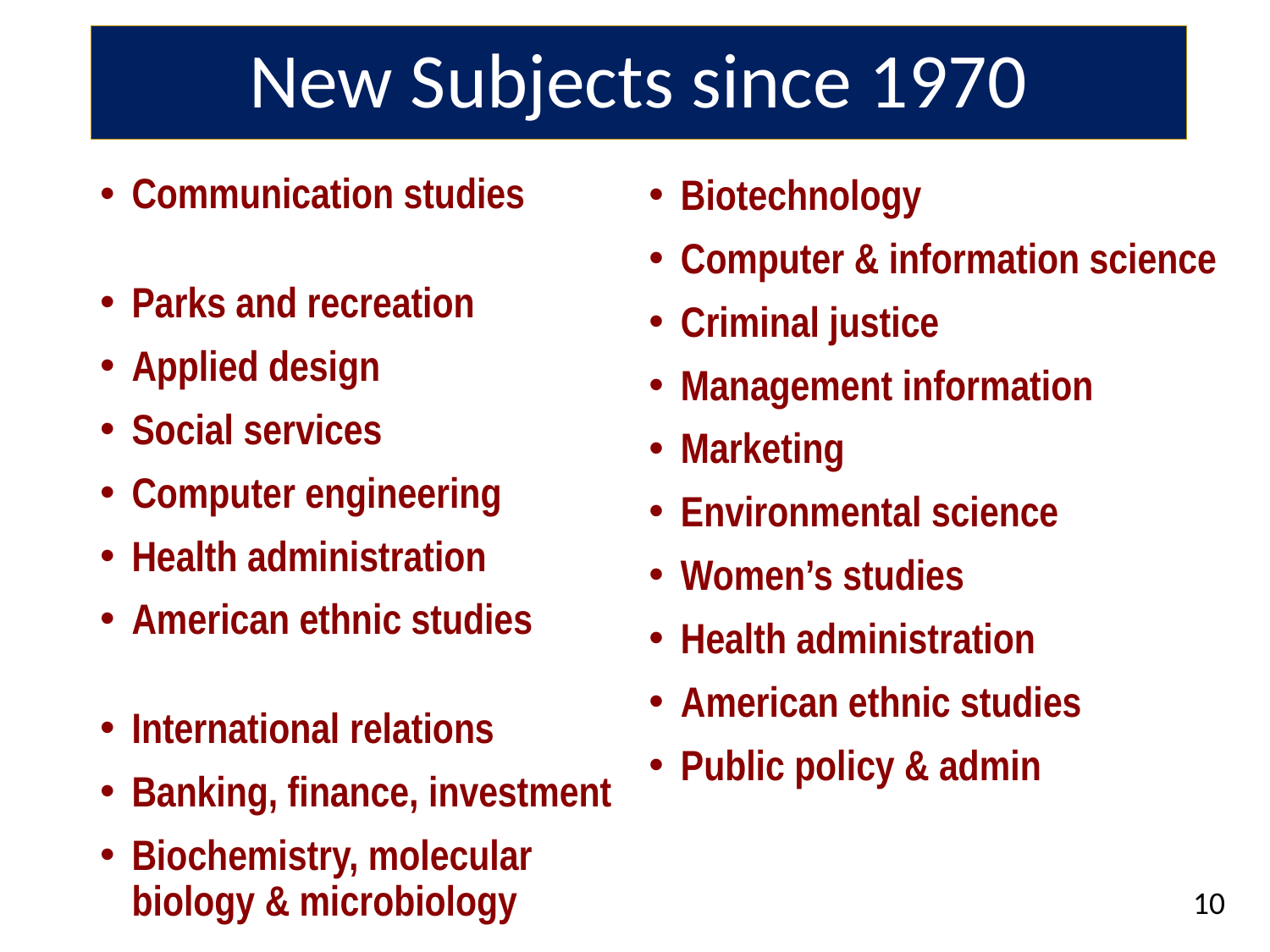

# New Subjects since 1970
Communication studies
Parks and recreation
Applied design
Social services
Computer engineering
Health administration
American ethnic studies
International relations
Banking, finance, investment
Biochemistry, molecular biology & microbiology

Biotechnology
Computer & information science
Criminal justice
Management information
Marketing
Environmental science
Women’s studies
Health administration
American ethnic studies
Public policy & admin

10